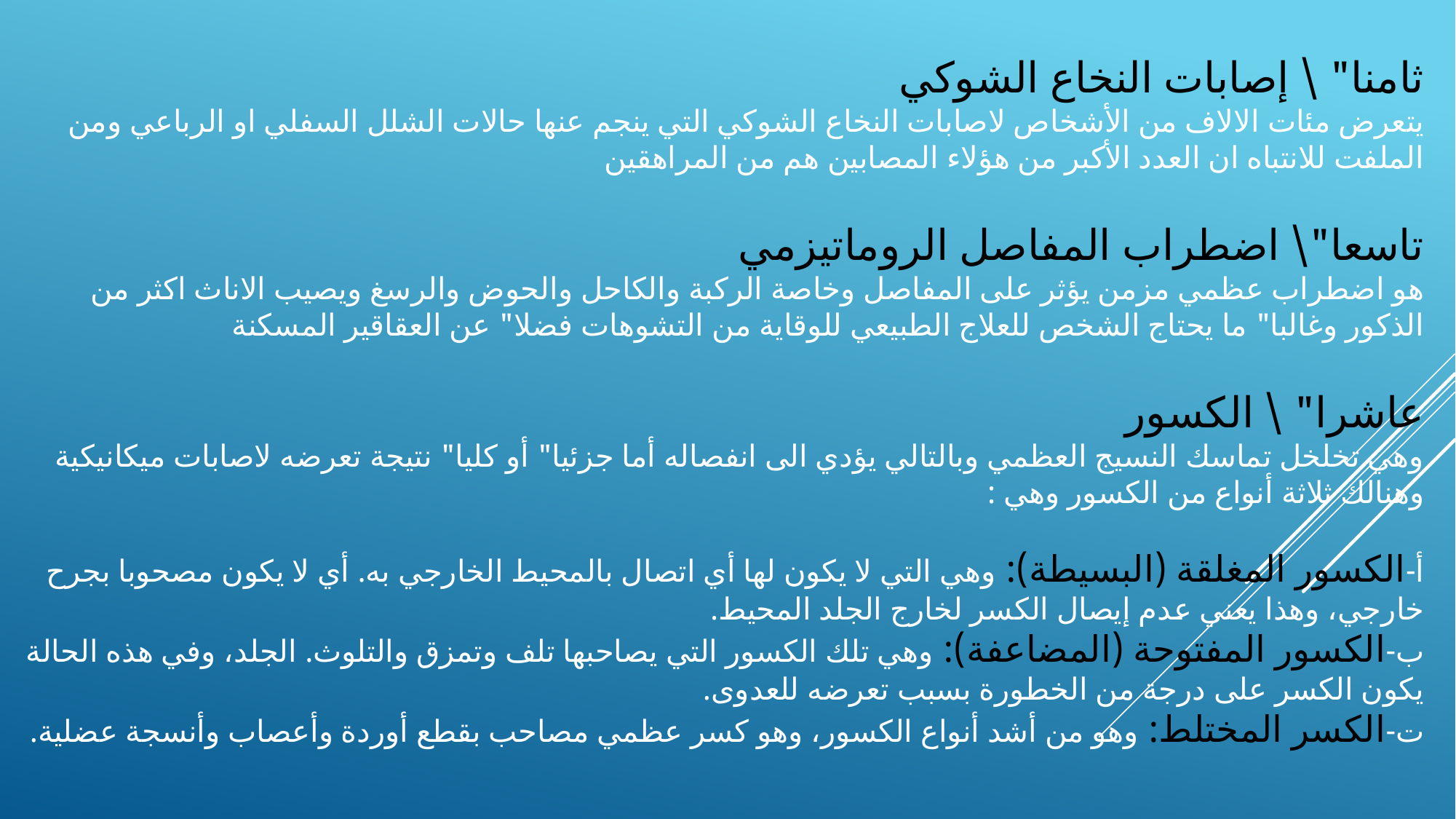

ثامنا" \ إصابات النخاع الشوكي
يتعرض مئات الالاف من الأشخاص لاصابات النخاع الشوكي التي ينجم عنها حالات الشلل السفلي او الرباعي ومن الملفت للانتباه ان العدد الأكبر من هؤلاء المصابين هم من المراهقين

تاسعا"\ اضطراب المفاصل الروماتيزمي
هو اضطراب عظمي مزمن يؤثر على المفاصل وخاصة الركبة والكاحل والحوض والرسغ ويصيب الاناث اكثر من الذكور وغالبا" ما يحتاج الشخص للعلاج الطبيعي للوقاية من التشوهات فضلا" عن العقاقير المسكنة

عاشرا" \ الكسور
وهي تخلخل تماسك النسيج العظمي وبالتالي يؤدي الى انفصاله أما جزئيا" أو كليا" نتيجة تعرضه لاصابات ميكانيكية وهنالك ثلاثة أنواع من الكسور وهي :

أ‌-	الكسور المغلقة (البسيطة): وهي التي لا يكون لها أي اتصال بالمحيط الخارجي به. أي لا يكون مصحوبا بجرح خارجي، وهذا يعني عدم إيصال الكسر لخارج الجلد المحيط.
ب‌-	الكسور المفتوحة (المضاعفة): وهي تلك الكسور التي يصاحبها تلف وتمزق والتلوث. الجلد، وفي هذه الحالة يكون الكسر على درجة من الخطورة بسبب تعرضه للعدوى.
ت‌-	الكسر المختلط: وهو من أشد أنواع الكسور، وهو كسر عظمي مصاحب بقطع أوردة وأعصاب وأنسجة عضلية.